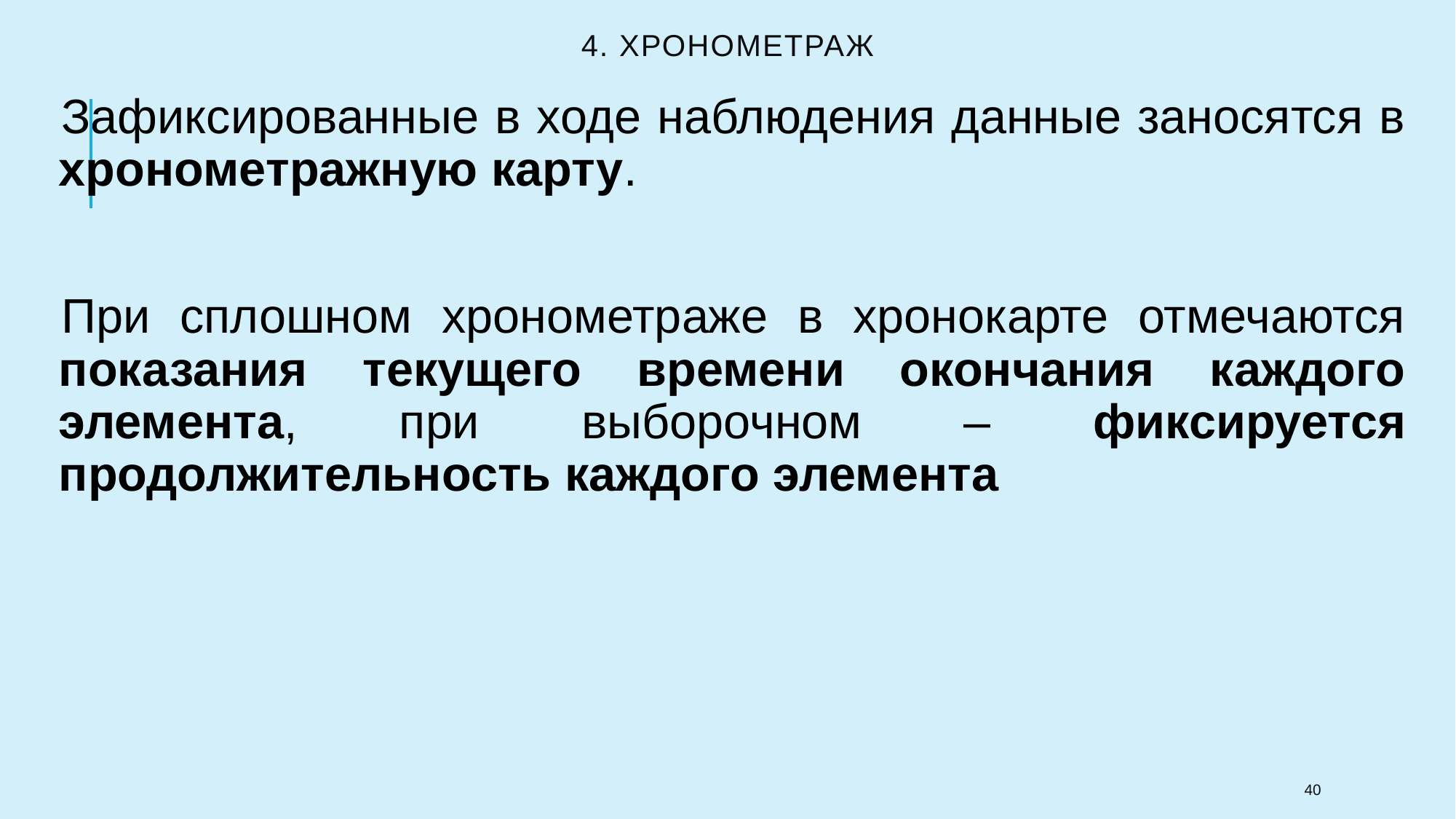

# 4. Хронометраж
Зафиксированные в ходе наблюдения данные заносятся в хронометражную карту.

При сплошном хронометраже в хронокарте отмечаются показания текущего времени окончания каждого элемента, при выборочном – фиксируется продолжительность каждого элемента
40